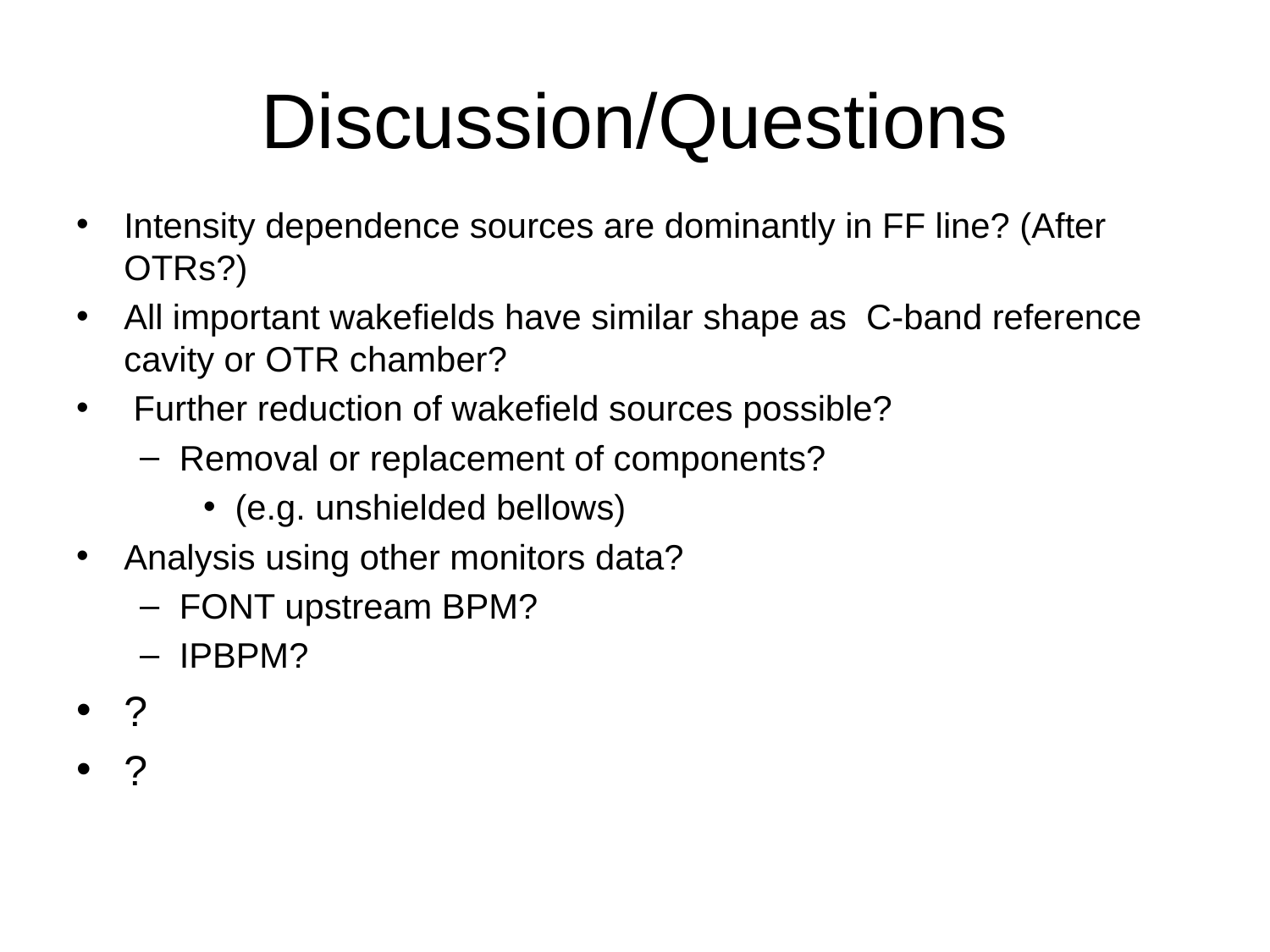

# Discussion/Questions
Intensity dependence sources are dominantly in FF line? (After OTRs?)
All important wakefields have similar shape as  C-band reference cavity or OTR chamber?
 Further reduction of wakefield sources possible?
Removal or replacement of components?
(e.g. unshielded bellows)
Analysis using other monitors data?
FONT upstream BPM?
IPBPM?
?
?